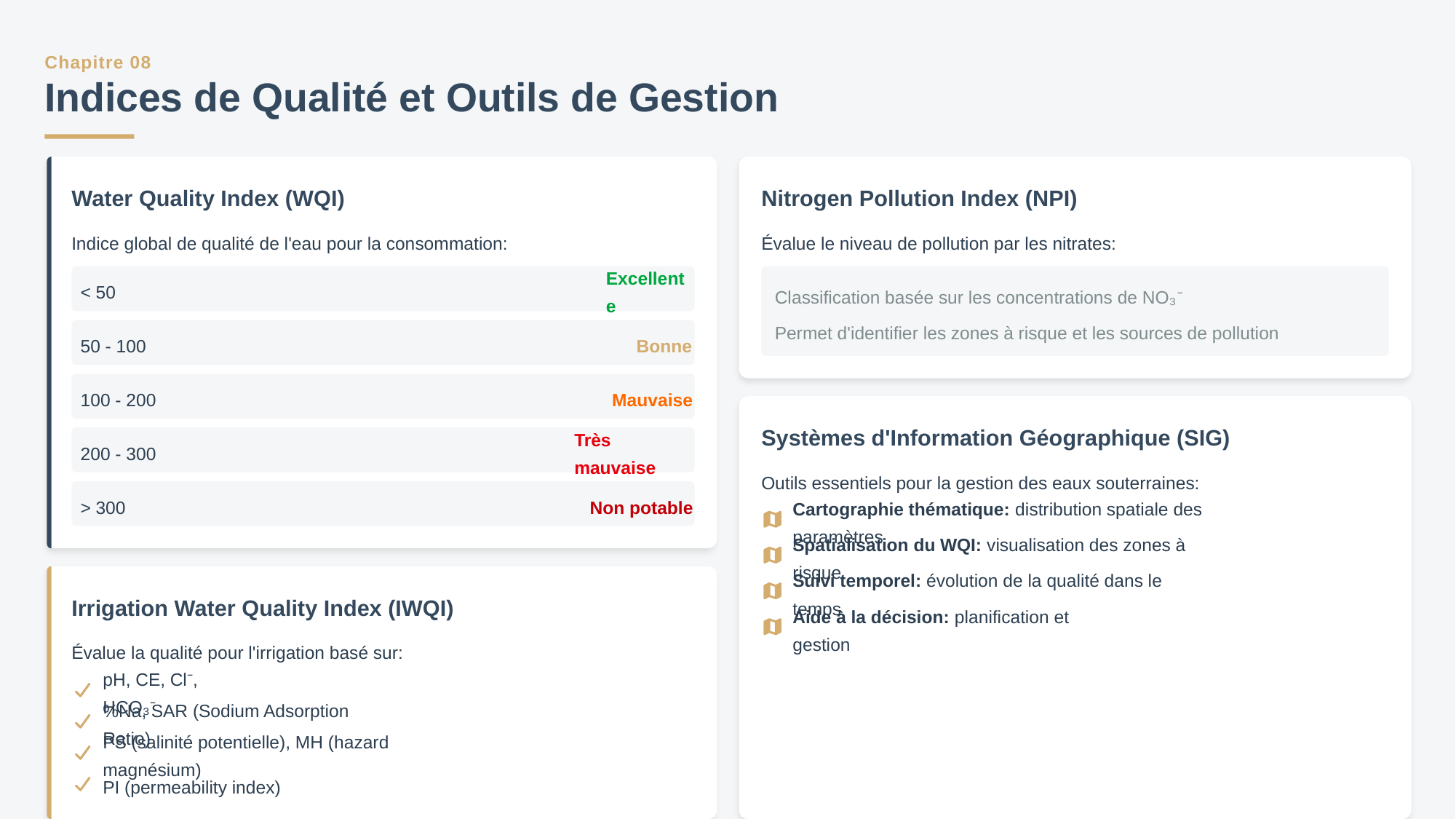

Chapitre 08
Indices de Qualité et Outils de Gestion

Water Quality Index (WQI)
Nitrogen Pollution Index (NPI)
Indice global de qualité de l'eau pour la consommation:
Évalue le niveau de pollution par les nitrates:

< 50
Excellente
Classification basée sur les concentrations de NO₃⁻
Permet d'identifier les zones à risque et les sources de pollution

50 - 100
Bonne

100 - 200
Mauvaise

Systèmes d'Information Géographique (SIG)

200 - 300
Très mauvaise
Outils essentiels pour la gestion des eaux souterraines:

> 300
Non potable
Cartographie thématique: distribution spatiale des paramètres

Spatialisation du WQI: visualisation des zones à risque

Suivi temporel: évolution de la qualité dans le temps

Irrigation Water Quality Index (IWQI)
Aide à la décision: planification et gestion

Évalue la qualité pour l'irrigation basé sur:
pH, CE, Cl⁻, HCO₃⁻

%Na, SAR (Sodium Adsorption Ratio)

PS (salinité potentielle), MH (hazard magnésium)

PI (permeability index)